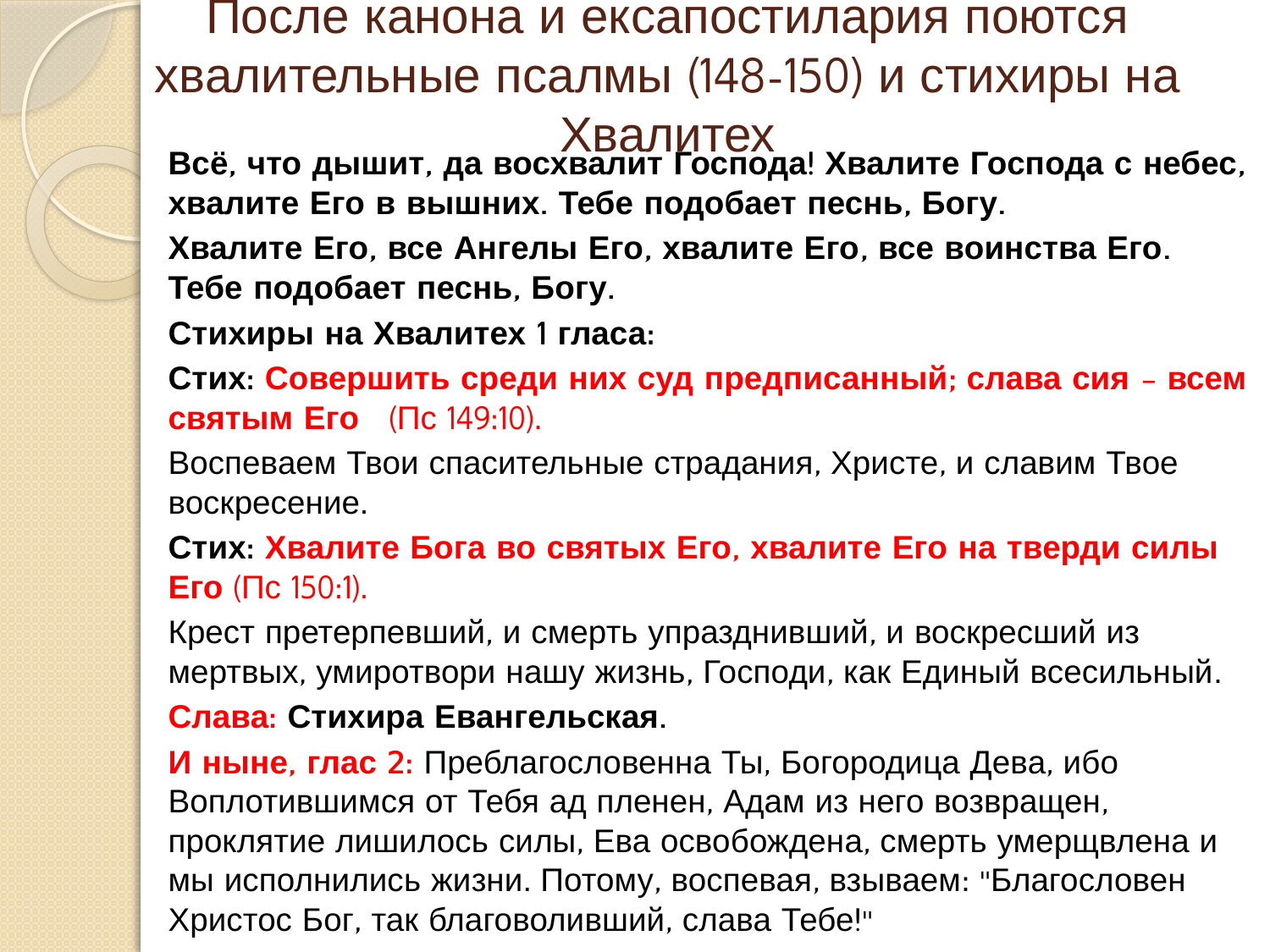

# После канона и ексапостилария поются хвалительные псалмы (148-150) и стихиры на Хвалитех
Всё, что дышит, да восхвалит Господа! Хвалите Господа с небес, хвалите Его в вышних. Тебе подобает песнь, Богу.
Хвалите Его, все Ангелы Его, хвалите Его, все воинства Его.  Тебе подобает песнь, Богу.
Стихиры на Хвалитех 1 гласа:
Стих: Совершить среди них суд предписанный; слава сия – всем святым Его   (Пс 149:10).
Воспеваем Твои спасительные страдания, Христе, и славим Твое воскресение.
Стих: Хвалите Бога во святых Его, хвалите Его на тверди силы Его (Пс 150:1).
Крест претерпевший, и смерть упразднивший, и воскресший из мертвых, умиротвори нашу жизнь, Господи, как Единый всесильный.
Слава: Стихира Евангельская.
И ныне, глас 2: Преблагословенна Ты, Богородица Дева, ибо Воплотившимся от Тебя ад пленен, Адам из него возвращен, проклятие лишилось силы, Ева освобождена, смерть умерщвлена и мы исполнились жизни. Потому, воспевая, взываем: "Благословен Христос Бог, так благоволивший, слава Тебе!"